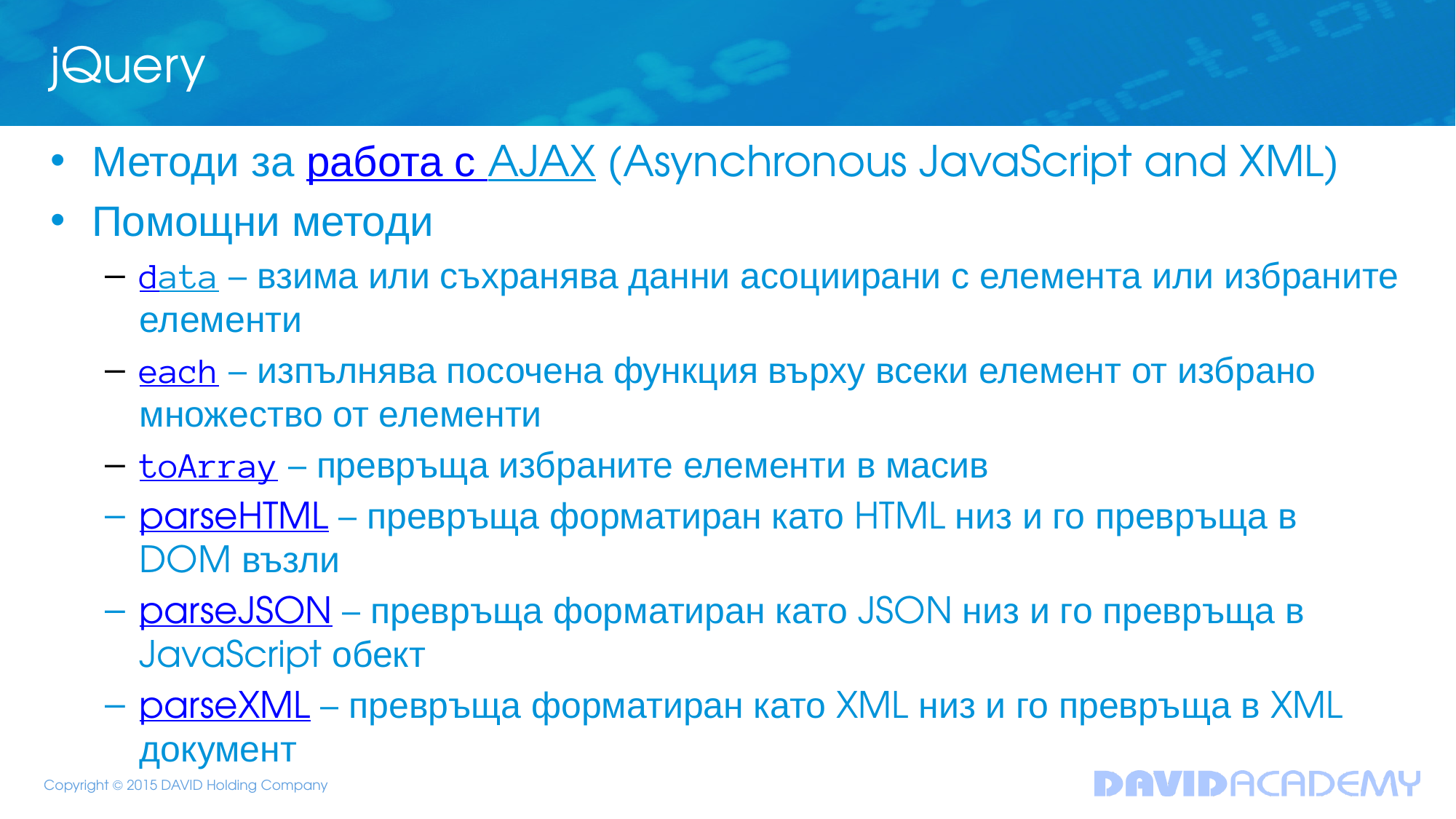

# jQuery
Методи за работа с AJAX (Asynchronous JavaScript and XML)
Помощни методи
data – взима или съхранява данни асоциирани с елемента или избраните елементи
each – изпълнява посочена функция върху всеки елемент от избрано множество от елементи
toArray – превръща избраните елементи в масив
parseHTML – превръща форматиран като HTML низ и го превръща в  DOM възли
parseJSON – превръща форматиран като JSON низ и го превръща в JavaScript обект
parseXML – превръща форматиран като XML низ и го превръща в XML документ